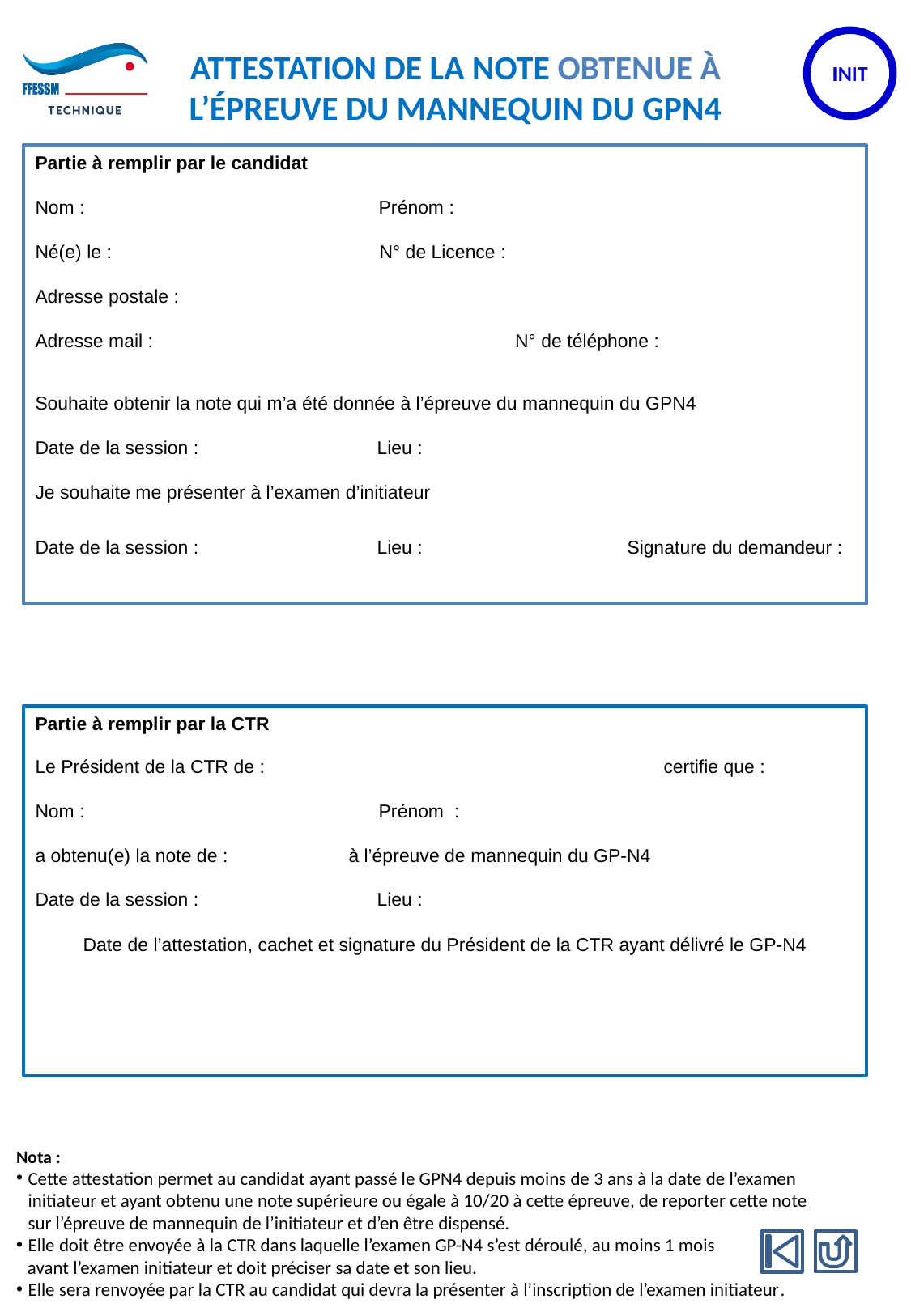

ATTESTATION DE LA NOTE OBTENUE À L’ÉPREUVE DU MANNEQUIN DU GPN4
Partie à remplir par le candidat

Nom :                                                        Prénom :

Né(e) le :                                                   N° de Licence :

Adresse postale :

Adresse mail :                                                                     N° de téléphone :

Souhaite obtenir la note qui m’a été donnée à l’épreuve du mannequin du GPN4

Date de la session :                                  Lieu :

Je souhaite me présenter à l’examen d’initiateur

Date de la session :                                  Lieu :                                       Signature du demandeur :

Partie à remplir par la CTR

Le Président de la CTR de :                                                                            certifie que :

Nom :                                                        Prénom  :

a obtenu(e) la note de :                       à l’épreuve de mannequin du GP-N4

Date de la session :                                  Lieu :

Date de l’attestation, cachet et signature du Président de la CTR ayant délivré le GP-N4

Nota :
Cette attestation permet au candidat ayant passé le GPN4 depuis moins de 3 ans à la date de l’examen initiateur et ayant obtenu une note supérieure ou égale à 10/20 à cette épreuve, de reporter cette note sur l’épreuve de mannequin de l’initiateur et d’en être dispensé.
Elle doit être envoyée à la CTR dans laquelle l’examen GP-N4 s’est déroulé, au moins 1 mois
avant l’examen initiateur et doit préciser sa date et son lieu.
Elle sera renvoyée par la CTR au candidat qui devra la présenter à l’inscription de l’examen initiateur.